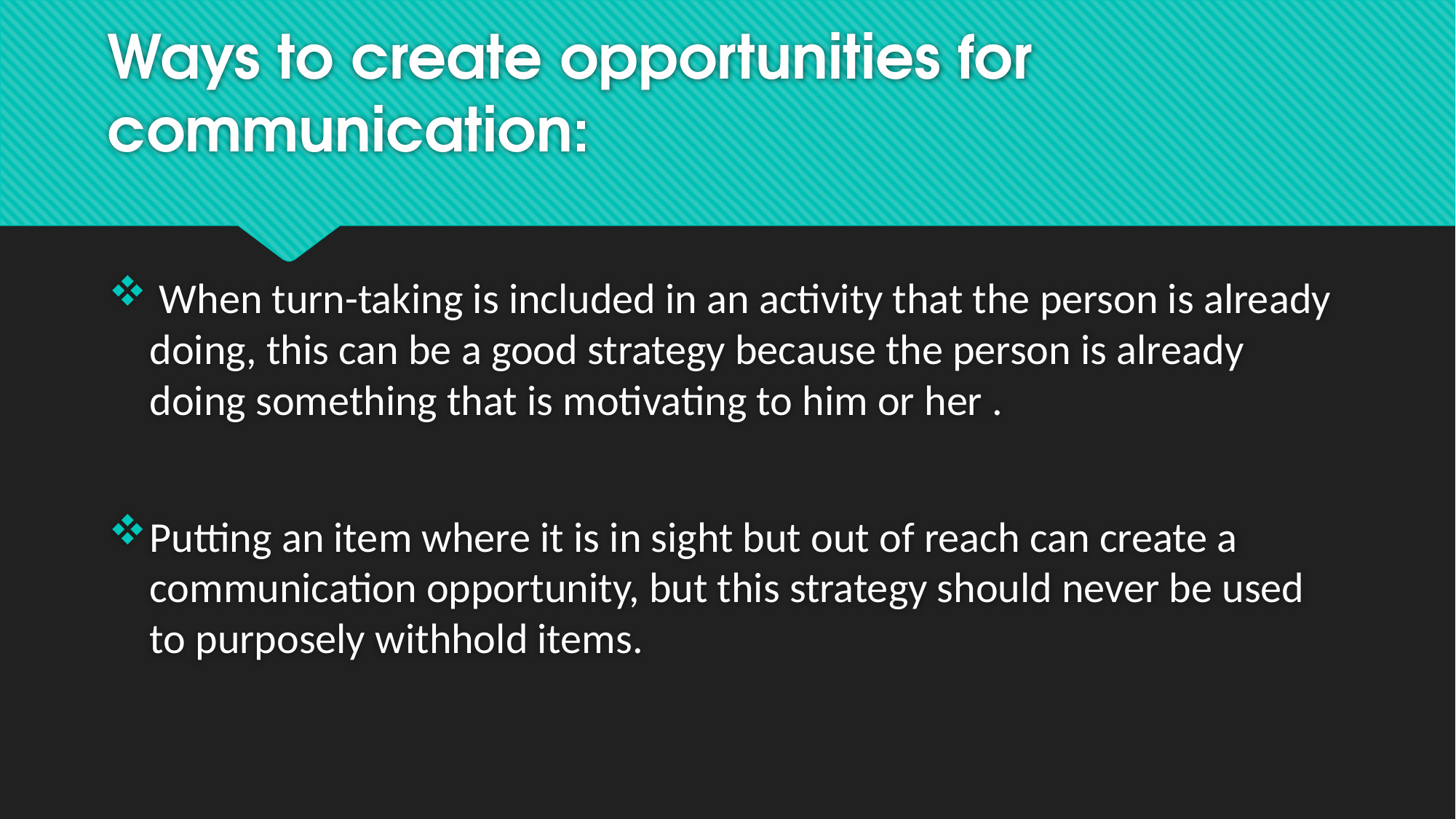

# Ways to create opportunities for communication:
 When turn-taking is included in an activity that the person is already doing, this can be a good strategy because the person is already doing something that is motivating to him or her .

Putting an item where it is in sight but out of reach can create a communication opportunity, but this strategy should never be used to purposely withhold items.